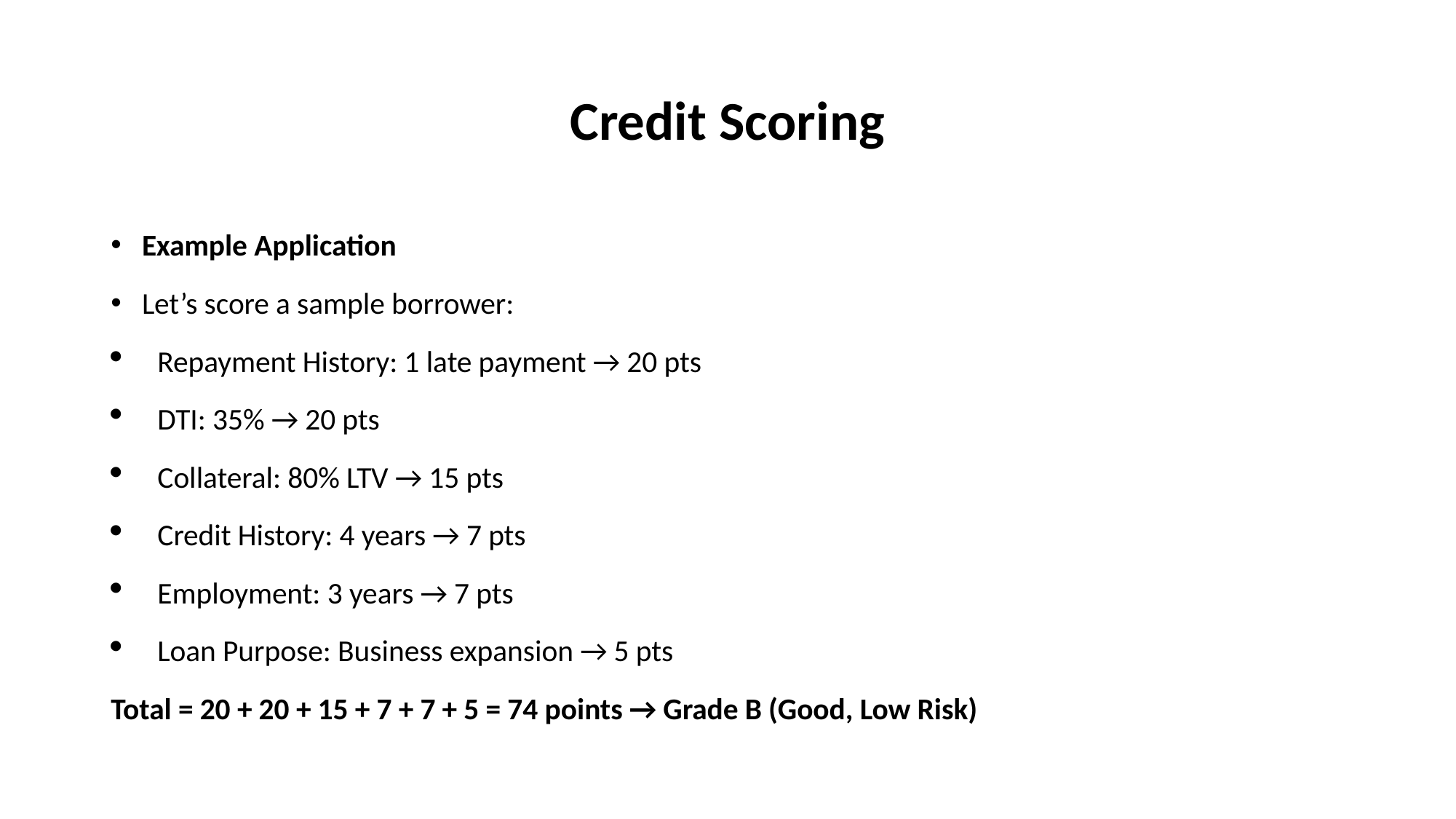

# Credit Scoring
Example Application
Let’s score a sample borrower:
Repayment History: 1 late payment → 20 pts
DTI: 35% → 20 pts
Collateral: 80% LTV → 15 pts
Credit History: 4 years → 7 pts
Employment: 3 years → 7 pts
Loan Purpose: Business expansion → 5 pts
Total = 20 + 20 + 15 + 7 + 7 + 5 = 74 points → Grade B (Good, Low Risk)